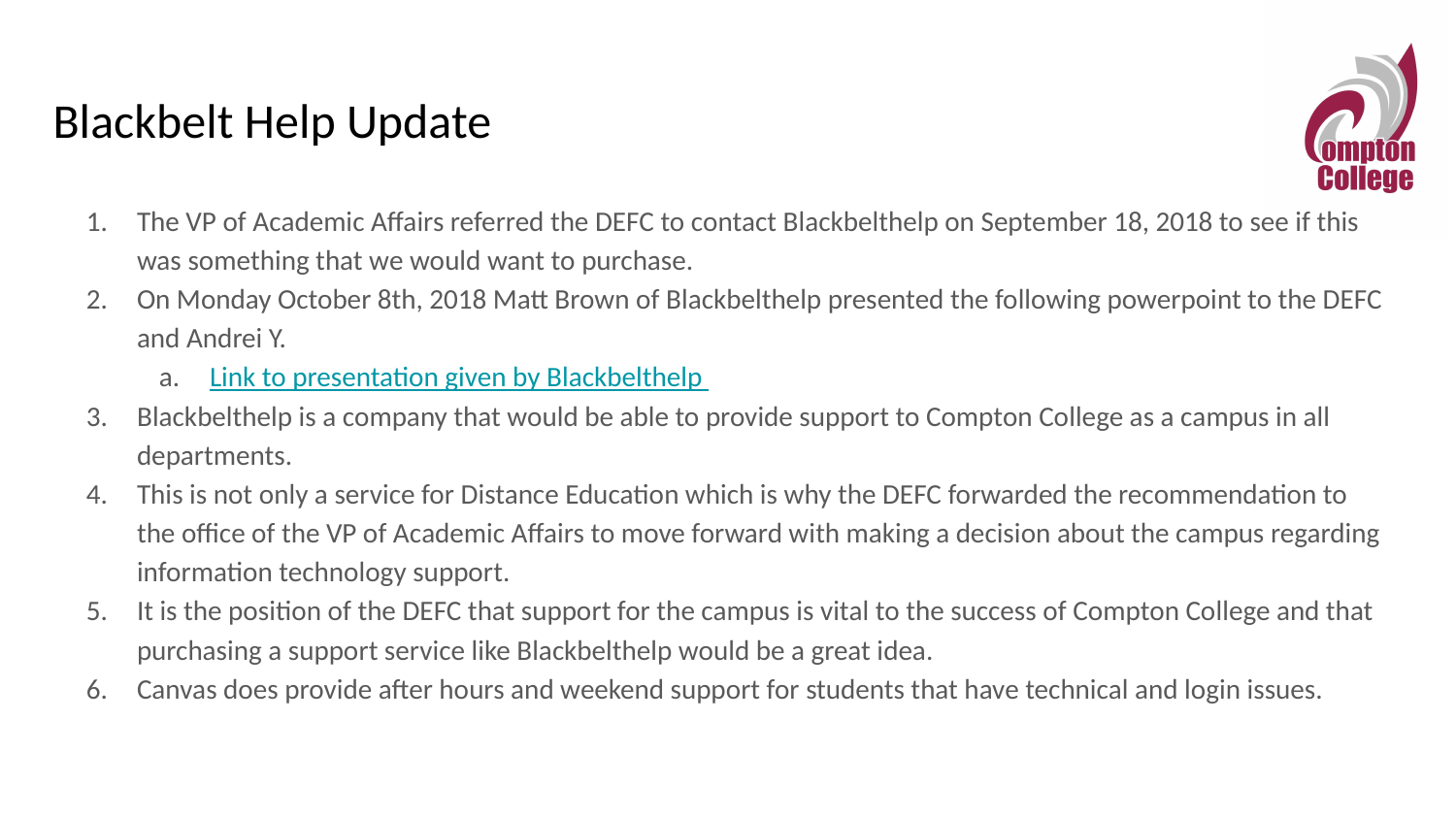

# Blackbelt Help Update
The VP of Academic Affairs referred the DEFC to contact Blackbelthelp on September 18, 2018 to see if this was something that we would want to purchase.
On Monday October 8th, 2018 Matt Brown of Blackbelthelp presented the following powerpoint to the DEFC and Andrei Y.
Link to presentation given by Blackbelthelp
Blackbelthelp is a company that would be able to provide support to Compton College as a campus in all departments.
This is not only a service for Distance Education which is why the DEFC forwarded the recommendation to the office of the VP of Academic Affairs to move forward with making a decision about the campus regarding information technology support.
It is the position of the DEFC that support for the campus is vital to the success of Compton College and that purchasing a support service like Blackbelthelp would be a great idea.
Canvas does provide after hours and weekend support for students that have technical and login issues.